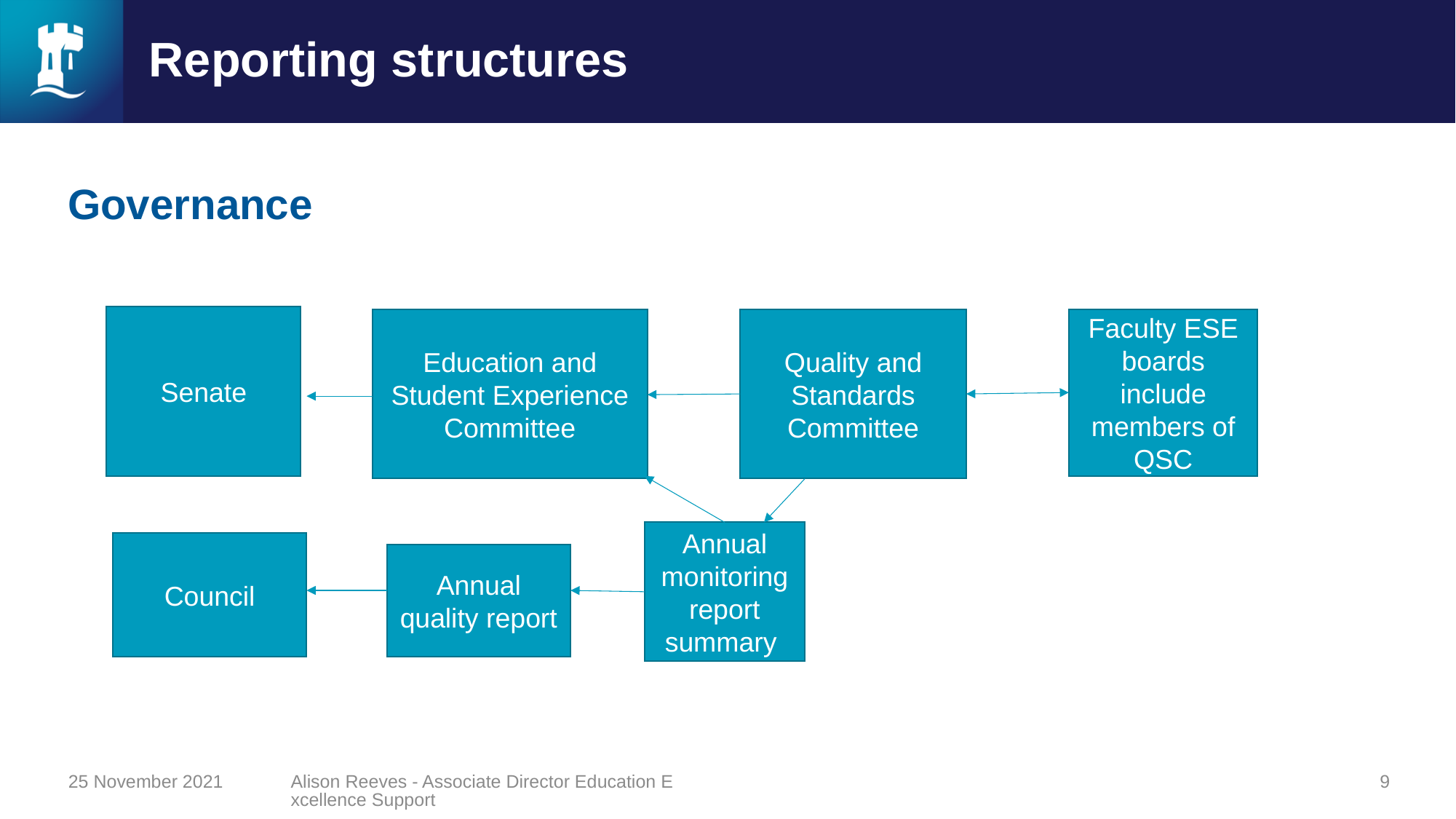

# Reporting structures
Governance

Senate
Faculty ESE boards include members of QSC
Education and Student Experience Committee
Quality and Standards Committee
Annual monitoring report summary
Council
Annual quality report
25 November 2021

Alison Reeves - Associate Director Education Excellence Support
9